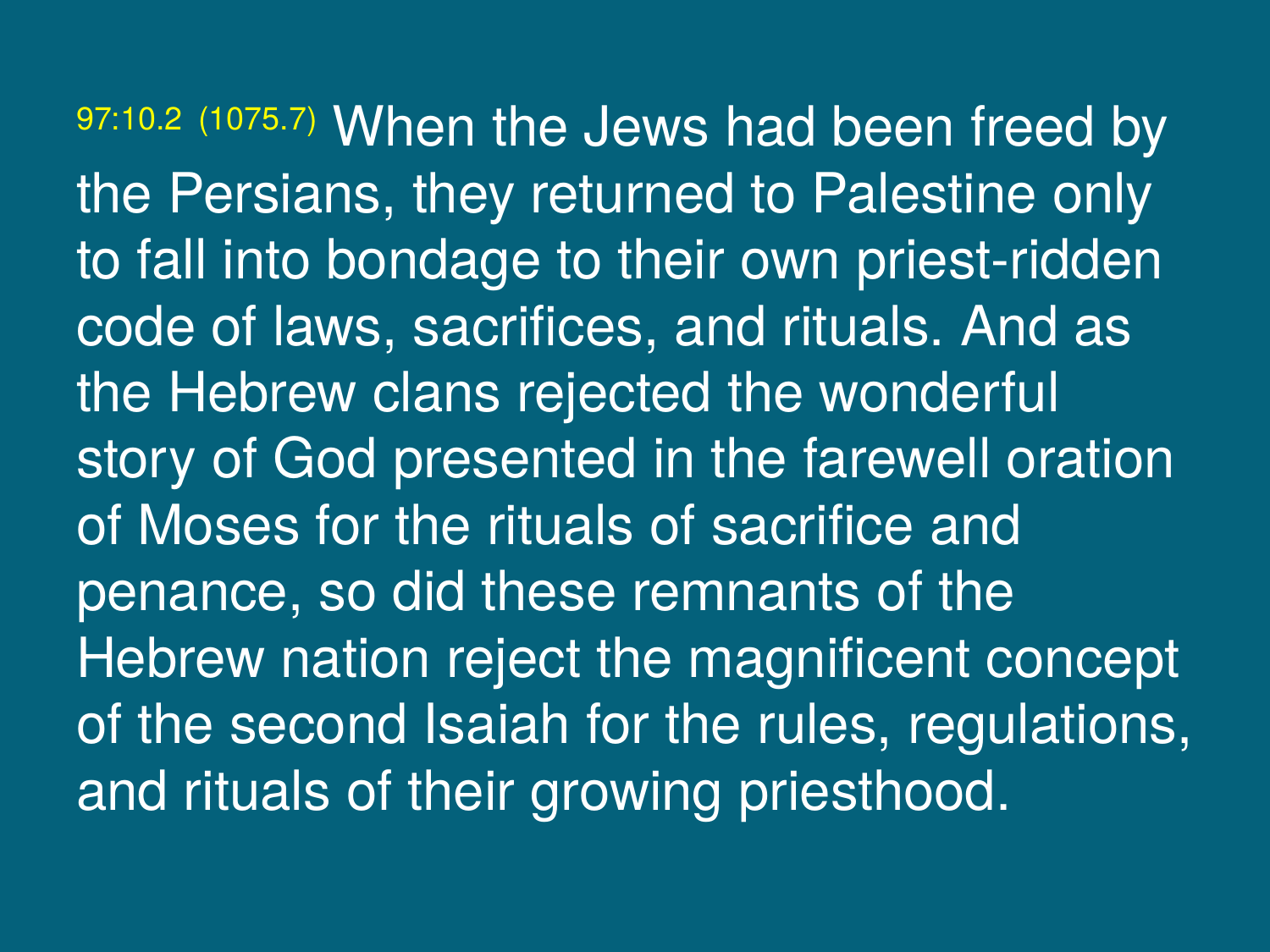

97:10.2 (1075.7) When the Jews had been freed by the Persians, they returned to Palestine only to fall into bondage to their own priest-ridden code of laws, sacrifices, and rituals. And as the Hebrew clans rejected the wonderful story of God presented in the farewell oration of Moses for the rituals of sacrifice and penance, so did these remnants of the Hebrew nation reject the magnificent concept of the second Isaiah for the rules, regulations, and rituals of their growing priesthood.